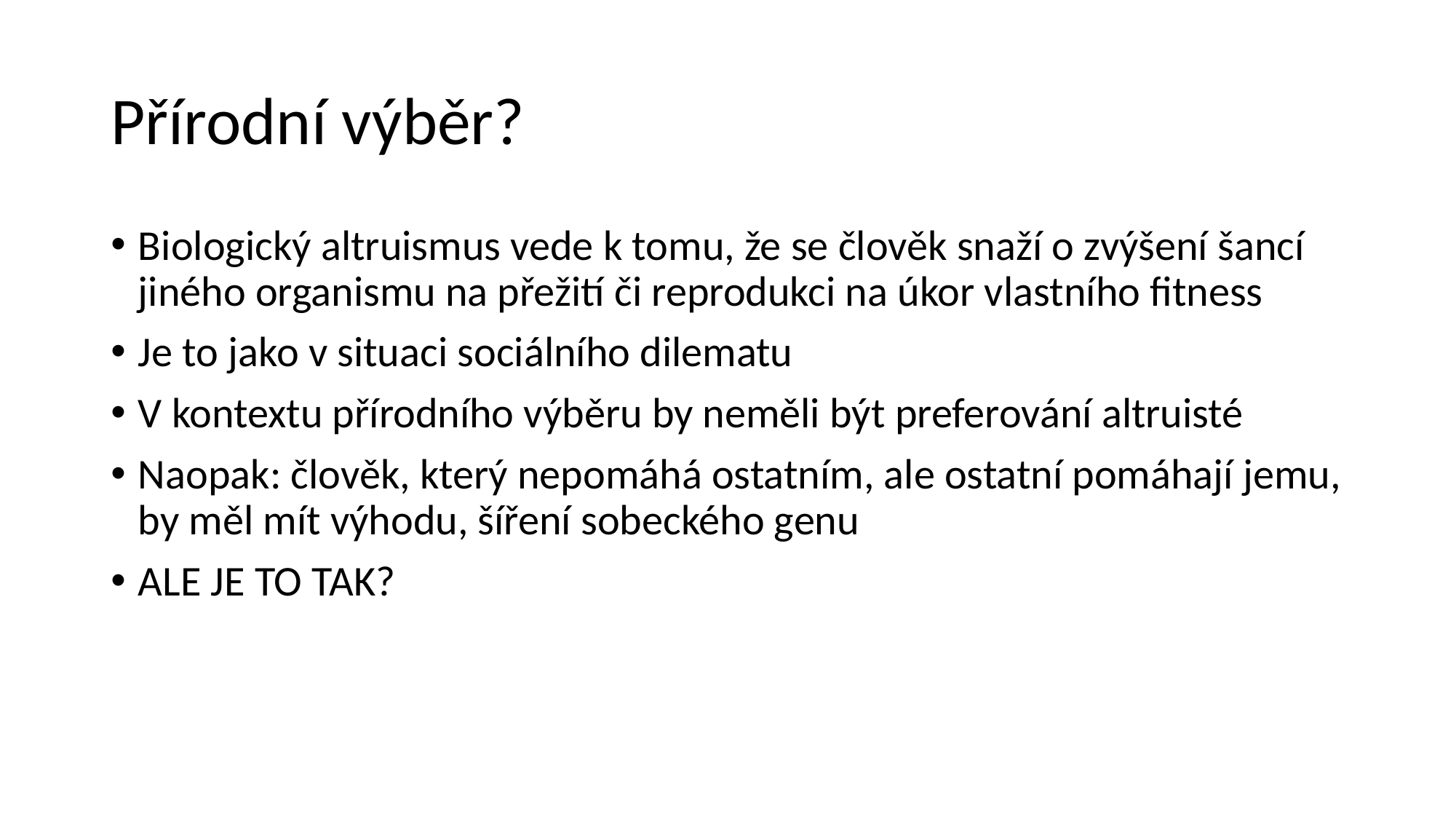

# Přírodní výběr?
Biologický altruismus vede k tomu, že se člověk snaží o zvýšení šancí jiného organismu na přežití či reprodukci na úkor vlastního fitness
Je to jako v situaci sociálního dilematu
V kontextu přírodního výběru by neměli být preferování altruisté
Naopak: člověk, který nepomáhá ostatním, ale ostatní pomáhají jemu, by měl mít výhodu, šíření sobeckého genu
ALE JE TO TAK?